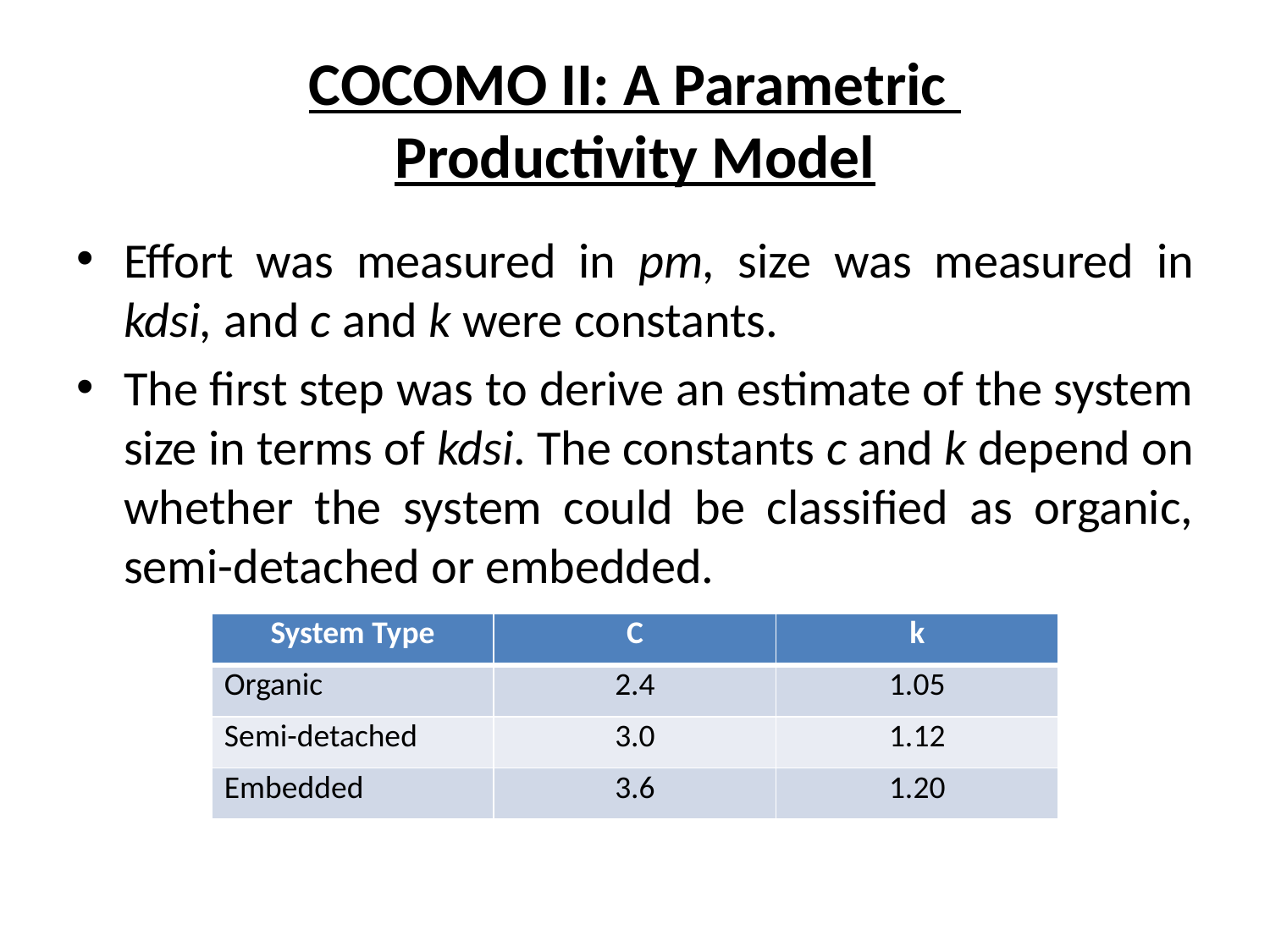

# COCOMO II: A Parametric Productivity Model
Effort was measured in pm, size was measured in kdsi, and c and k were constants.
The first step was to derive an estimate of the system size in terms of kdsi. The constants c and k depend on whether the system could be classified as organic, semi-detached or embedded.

| System Type | C | k |
| --- | --- | --- |
| Organic | 2.4 | 1.05 |
| Semi-detached | 3.0 | 1.12 |
| Embedded | 3.6 | 1.20 |